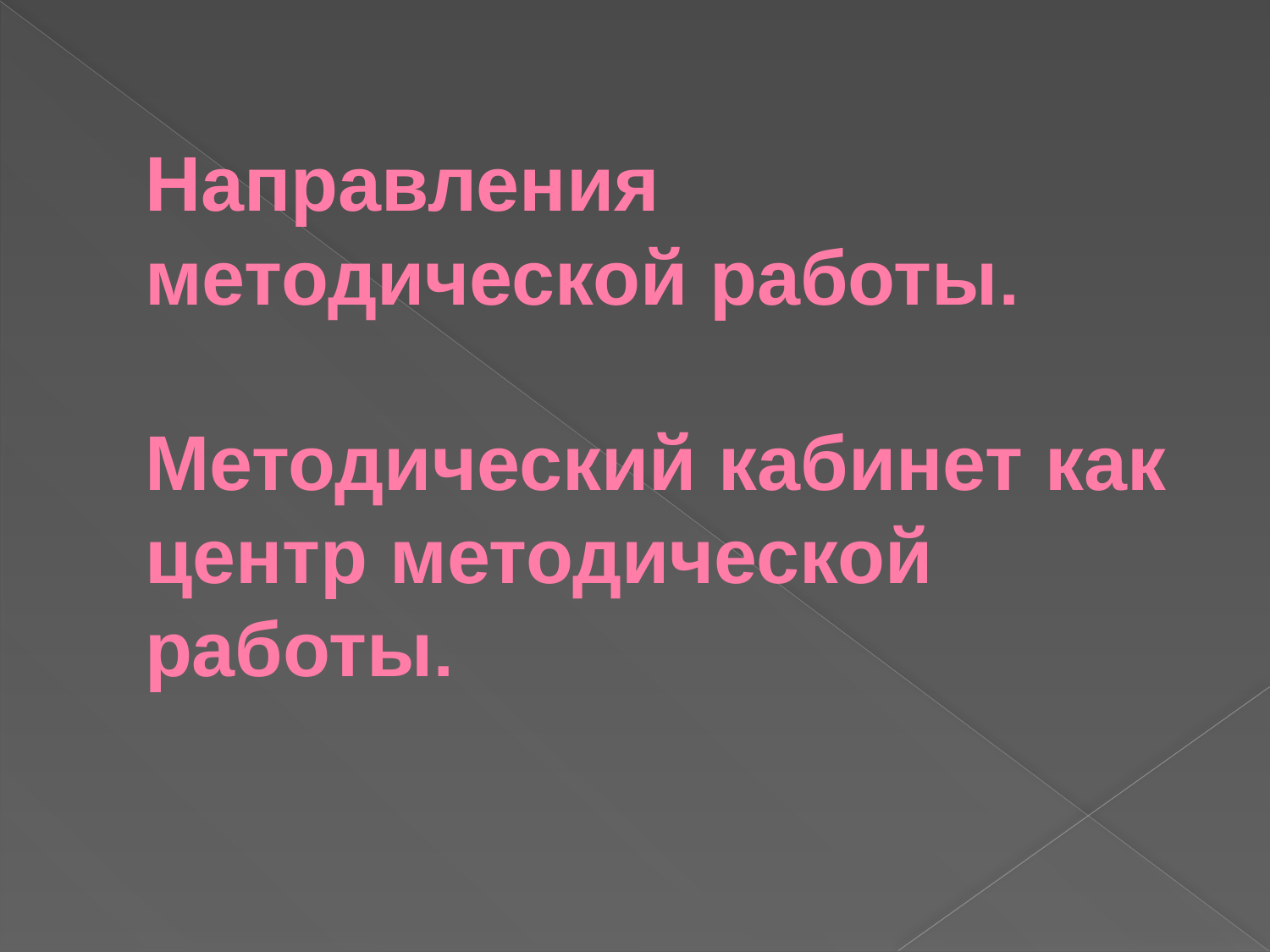

# Направления методической работы. Методический кабинет как центр методической работы.